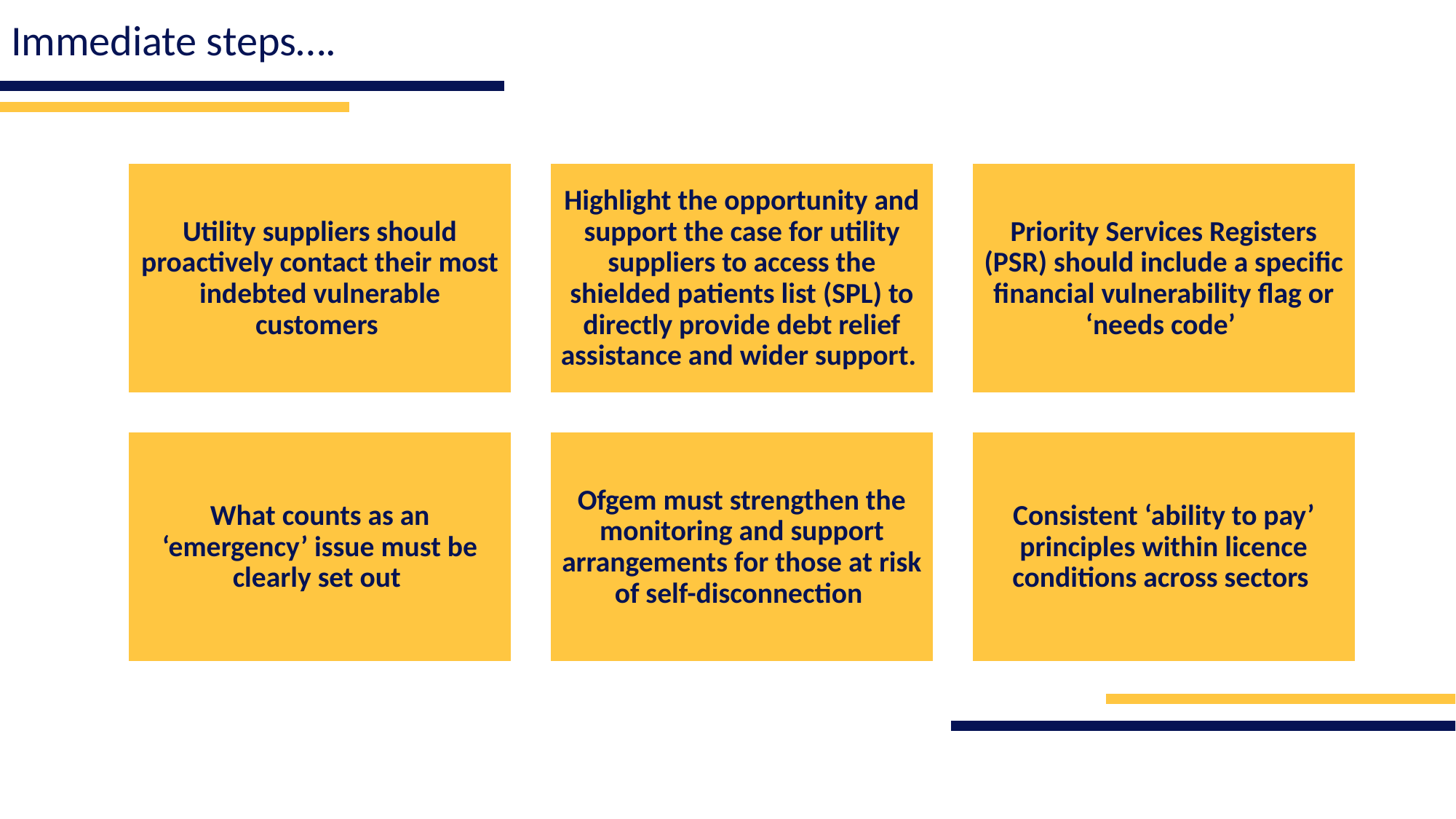

# Immediate steps….
Utility suppliers should proactively contact their most indebted vulnerable customers
Highlight the opportunity and support the case for utility suppliers to access the shielded patients list (SPL) to directly provide debt relief assistance and wider support.
Priority Services Registers (PSR) should include a specific financial vulnerability flag or ‘needs code’
What counts as an ‘emergency’ issue must be clearly set out
Ofgem must strengthen the monitoring and support arrangements for those at risk of self-disconnection
Consistent ‘ability to pay’ principles within licence conditions across sectors